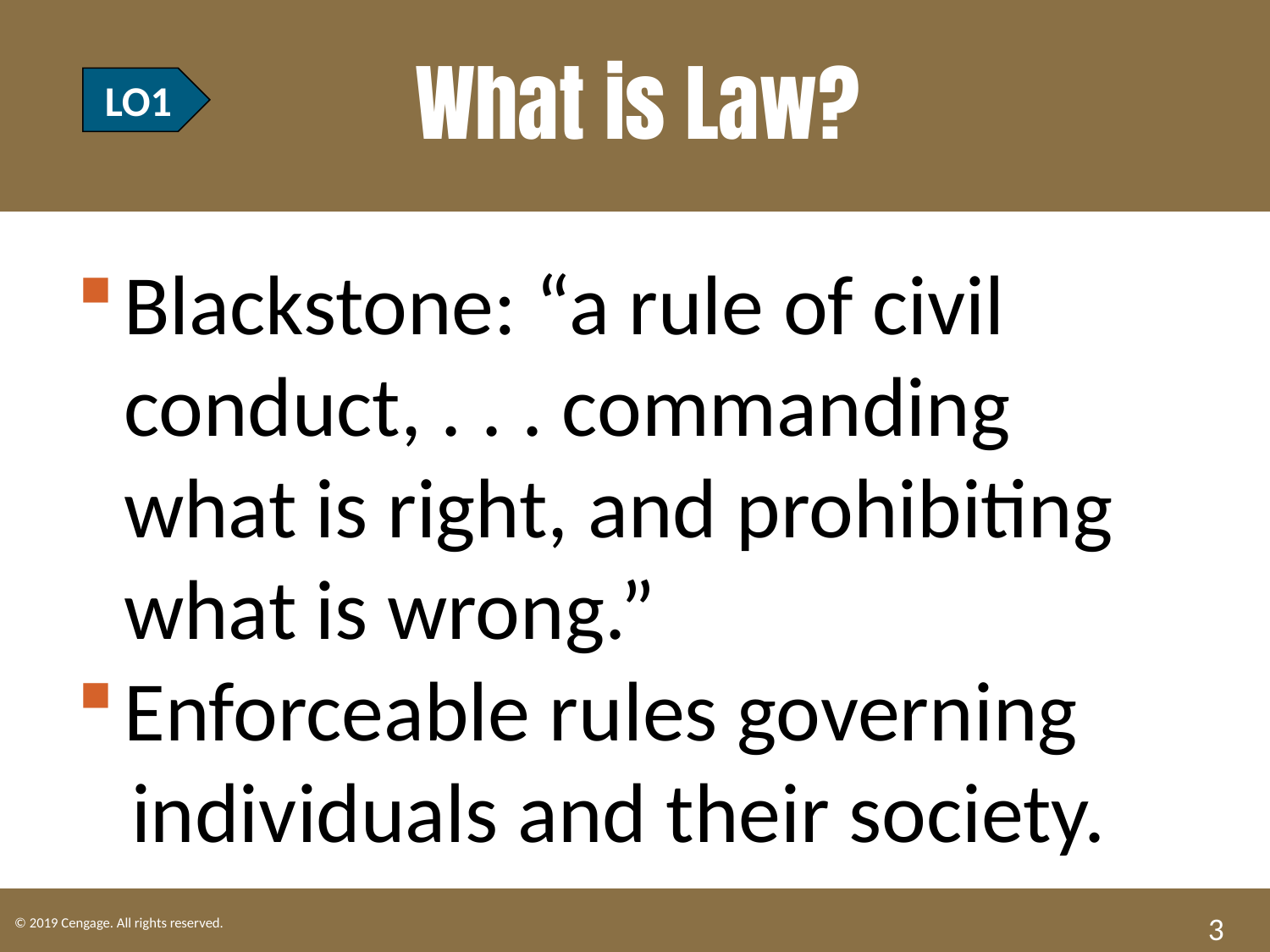

LO1 What is Law?
LO1
Blackstone: “a rule of civil
conduct, . . . commanding what is right, and prohibiting what is wrong.”
Enforceable rules governing
individuals and their society.
3